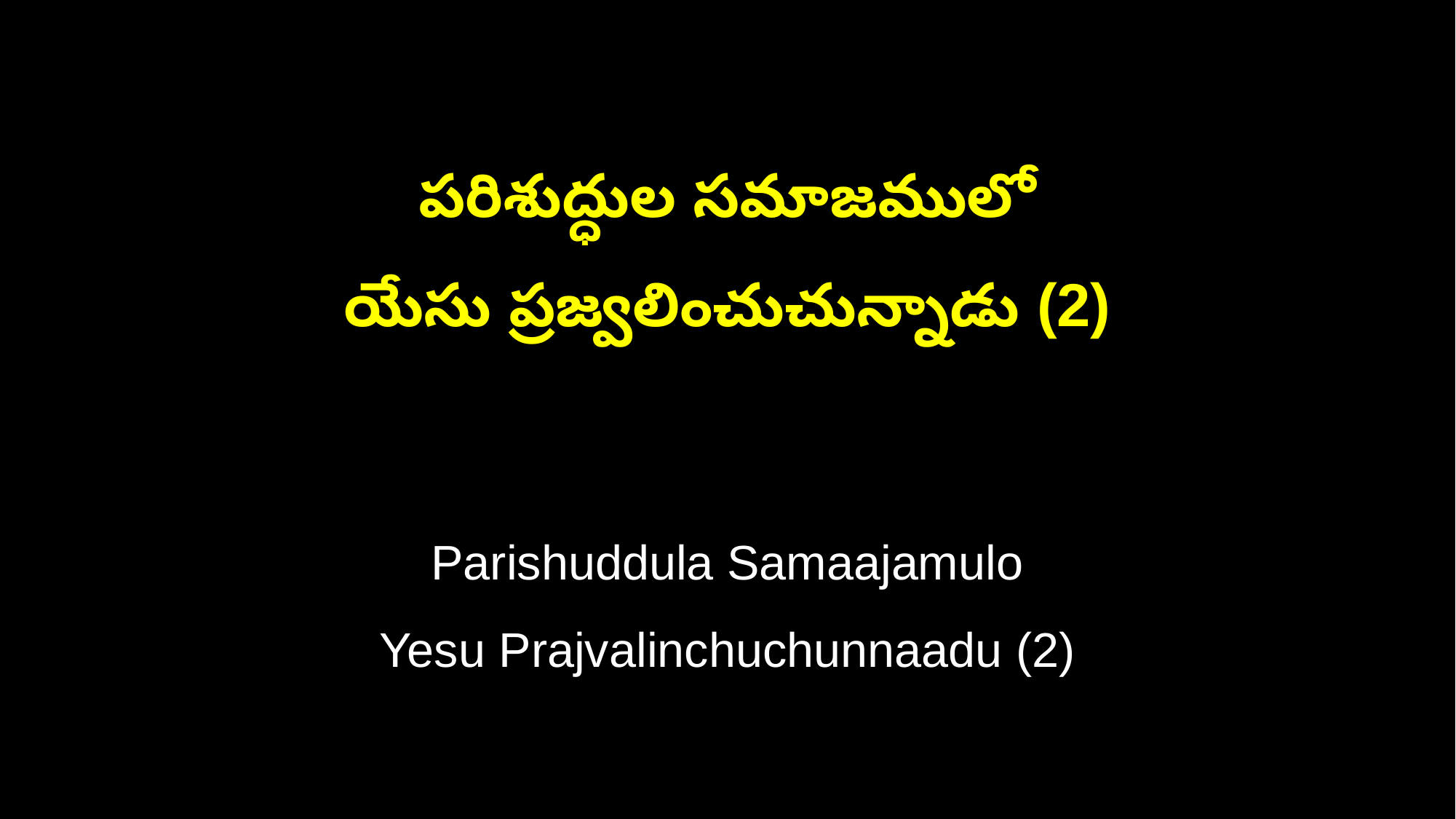

పరిశుద్ధుల సమాజములో
యేసు ప్రజ్వలించుచున్నాడు (2)
Parishuddula Samaajamulo
Yesu Prajvalinchuchunnaadu (2)